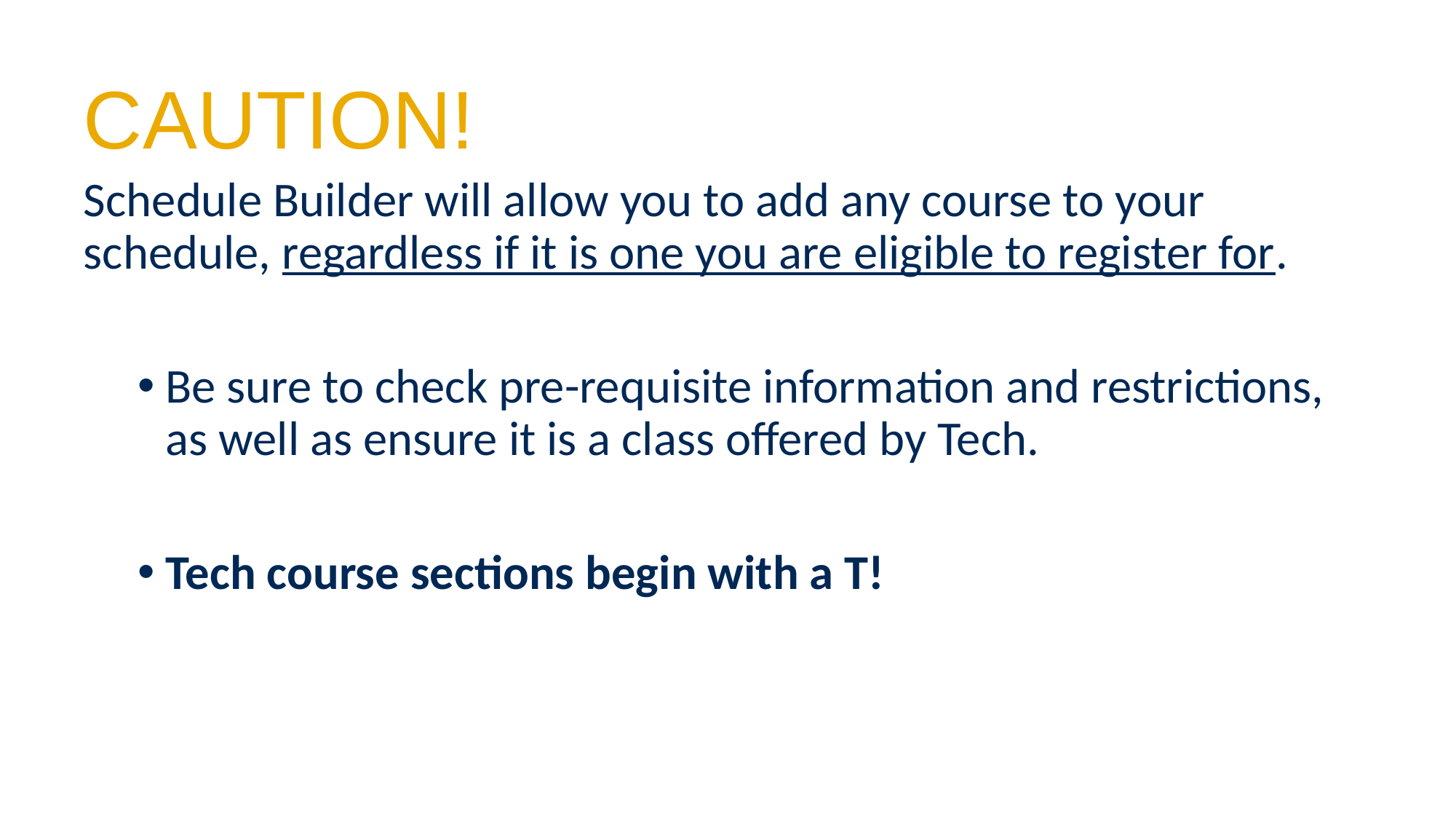

# Caution!
Schedule Builder will allow you to add any course to your schedule, regardless if it is one you are eligible to register for.

Be sure to check pre-requisite information and restrictions, as well as ensure it is a class offered by Tech.

Tech course sections begin with a T!